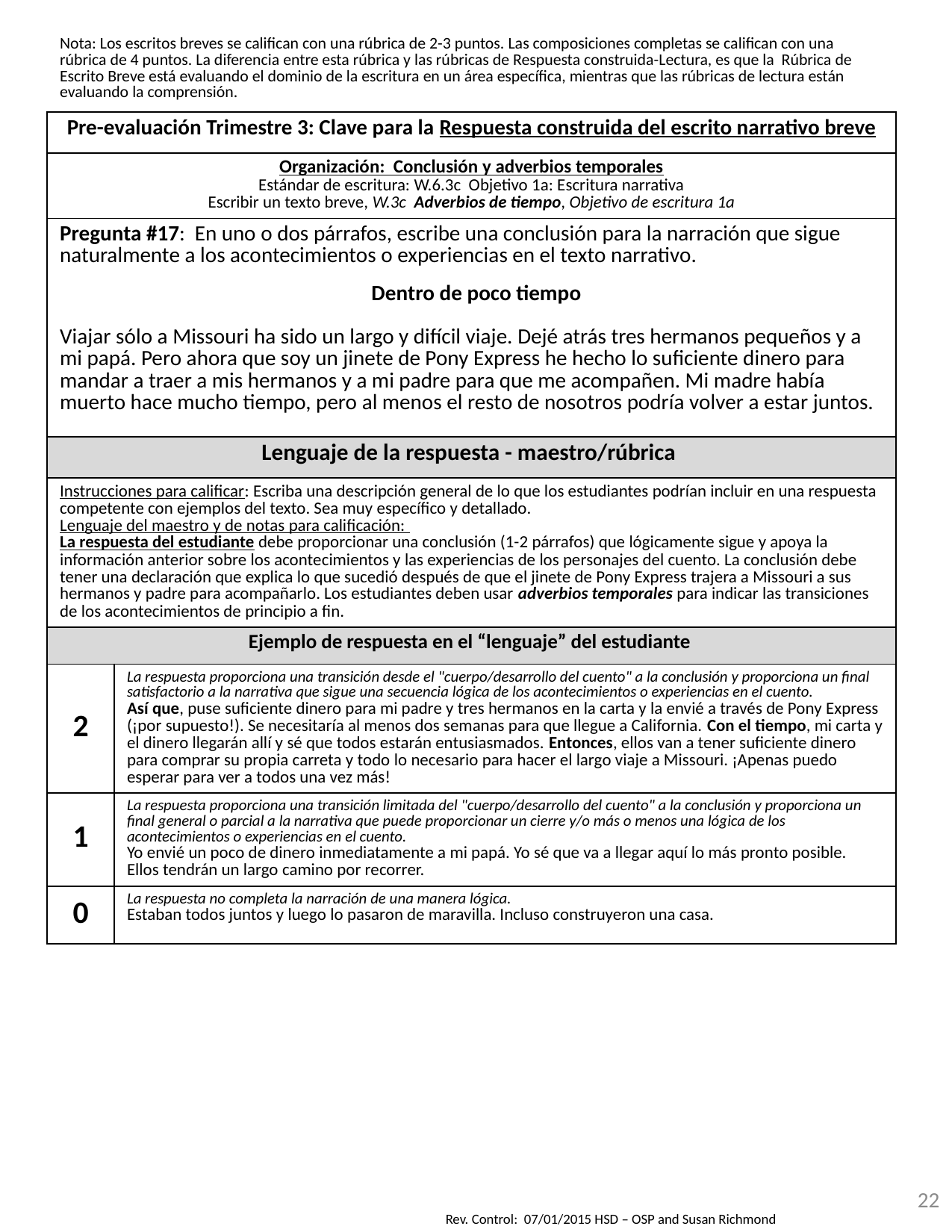

| Nota: Los escritos breves se califican con una rúbrica de 2-3 puntos. Las composiciones completas se califican con una rúbrica de 4 puntos. La diferencia entre esta rúbrica y las rúbricas de Respuesta construida-Lectura, es que la Rúbrica de Escrito Breve está evaluando el dominio de la escritura en un área específica, mientras que las rúbricas de lectura están evaluando la comprensión. |  |
| --- | --- |
| Pre-evaluación Trimestre 3: Clave para la Respuesta construida del escrito narrativo breve |  |
| Organización: Conclusión y adverbios temporales Estándar de escritura: W.6.3c Objetivo 1a: Escritura narrativa Escribir un texto breve, W.3c Adverbios de tiempo, Objetivo de escritura 1a |  |
| Pregunta #17: En uno o dos párrafos, escribe una conclusión para la narración que sigue naturalmente a los acontecimientos o experiencias en el texto narrativo. Dentro de poco tiempo Viajar sólo a Missouri ha sido un largo y difícil viaje. Dejé atrás tres hermanos pequeños y a mi papá. Pero ahora que soy un jinete de Pony Express he hecho lo suficiente dinero para mandar a traer a mis hermanos y a mi padre para que me acompañen. Mi madre había muerto hace mucho tiempo, pero al menos el resto de nosotros podría volver a estar juntos. |  |
| Lenguaje de la respuesta - maestro/rúbrica |  |
| Instrucciones para calificar: Escriba una descripción general de lo que los estudiantes podrían incluir en una respuesta competente con ejemplos del texto. Sea muy específico y detallado. Lenguaje del maestro y de notas para calificación: La respuesta del estudiante debe proporcionar una conclusión (1-2 párrafos) que lógicamente sigue y apoya la información anterior sobre los acontecimientos y las experiencias de los personajes del cuento. La conclusión debe tener una declaración que explica lo que sucedió después de que el jinete de Pony Express trajera a Missouri a sus hermanos y padre para acompañarlo. Los estudiantes deben usar adverbios temporales para indicar las transiciones de los acontecimientos de principio a fin. |  |
| Ejemplo de respuesta en el “lenguaje” del estudiante |  |
| 2 | La respuesta proporciona una transición desde el "cuerpo/desarrollo del cuento" a la conclusión y proporciona un final satisfactorio a la narrativa que sigue una secuencia lógica de los acontecimientos o experiencias en el cuento. Así que, puse suficiente dinero para mi padre y tres hermanos en la carta y la envié a través de Pony Express (¡por supuesto!). Se necesitaría al menos dos semanas para que llegue a California. Con el tiempo, mi carta y el dinero llegarán allí y sé que todos estarán entusiasmados. Entonces, ellos van a tener suficiente dinero para comprar su propia carreta y todo lo necesario para hacer el largo viaje a Missouri. ¡Apenas puedo esperar para ver a todos una vez más! |
| 1 | La respuesta proporciona una transición limitada del "cuerpo/desarrollo del cuento" a la conclusión y proporciona un final general o parcial a la narrativa que puede proporcionar un cierre y/o más o menos una lógica de los acontecimientos o experiencias en el cuento. Yo envié un poco de dinero inmediatamente a mi papá. Yo sé que va a llegar aquí lo más pronto posible. Ellos tendrán un largo camino por recorrer. |
| 0 | La respuesta no completa la narración de una manera lógica. Estaban todos juntos y luego lo pasaron de maravilla. Incluso construyeron una casa. |
22